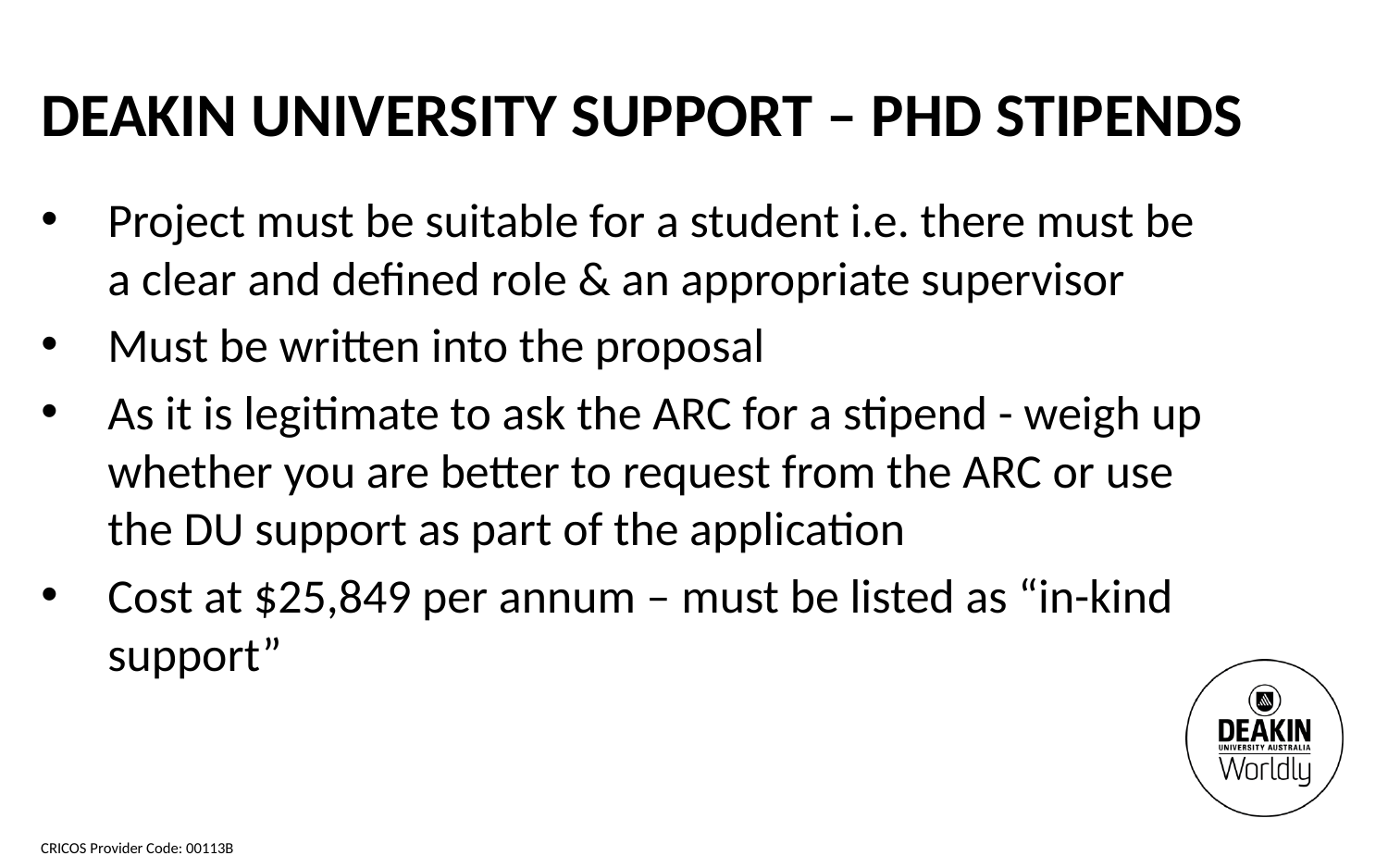

Deakin university support – PhD stipends
Project must be suitable for a student i.e. there must be a clear and defined role & an appropriate supervisor
Must be written into the proposal
As it is legitimate to ask the ARC for a stipend - weigh up whether you are better to request from the ARC or use the DU support as part of the application
Cost at $25,849 per annum – must be listed as “in-kind support”